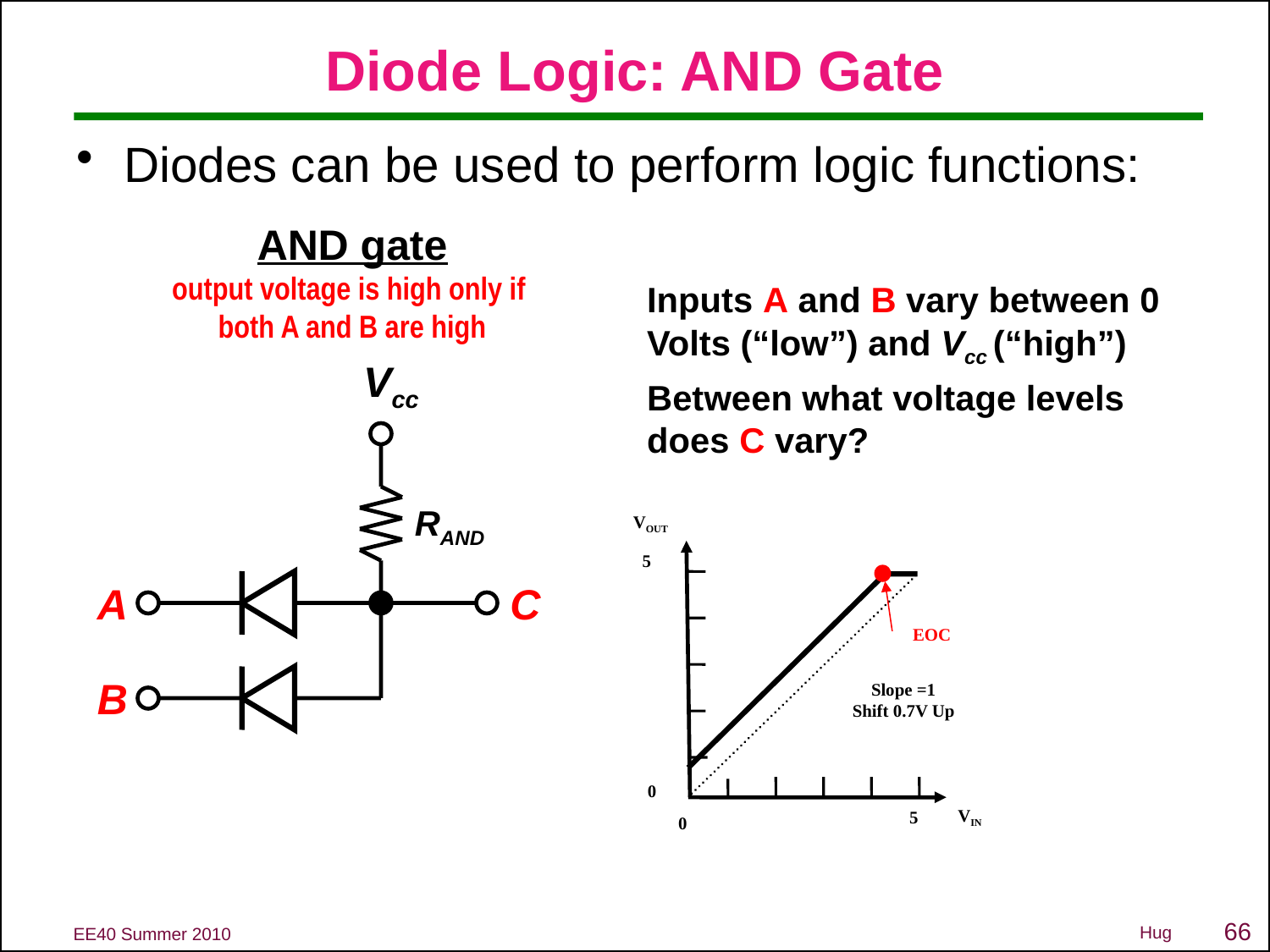

# Diode Logic: AND Gate
Diodes can be used to perform logic functions:
AND gate
output voltage is high only if
both A and B are high
Inputs A and B vary between 0 Volts (“low”) and Vcc (“high”)
Between what voltage levels does C vary?
Vcc

RAND

VOUT

5

0

VIN
5
0

EOC
Slope =1
Shift 0.7V Up
A
C

B